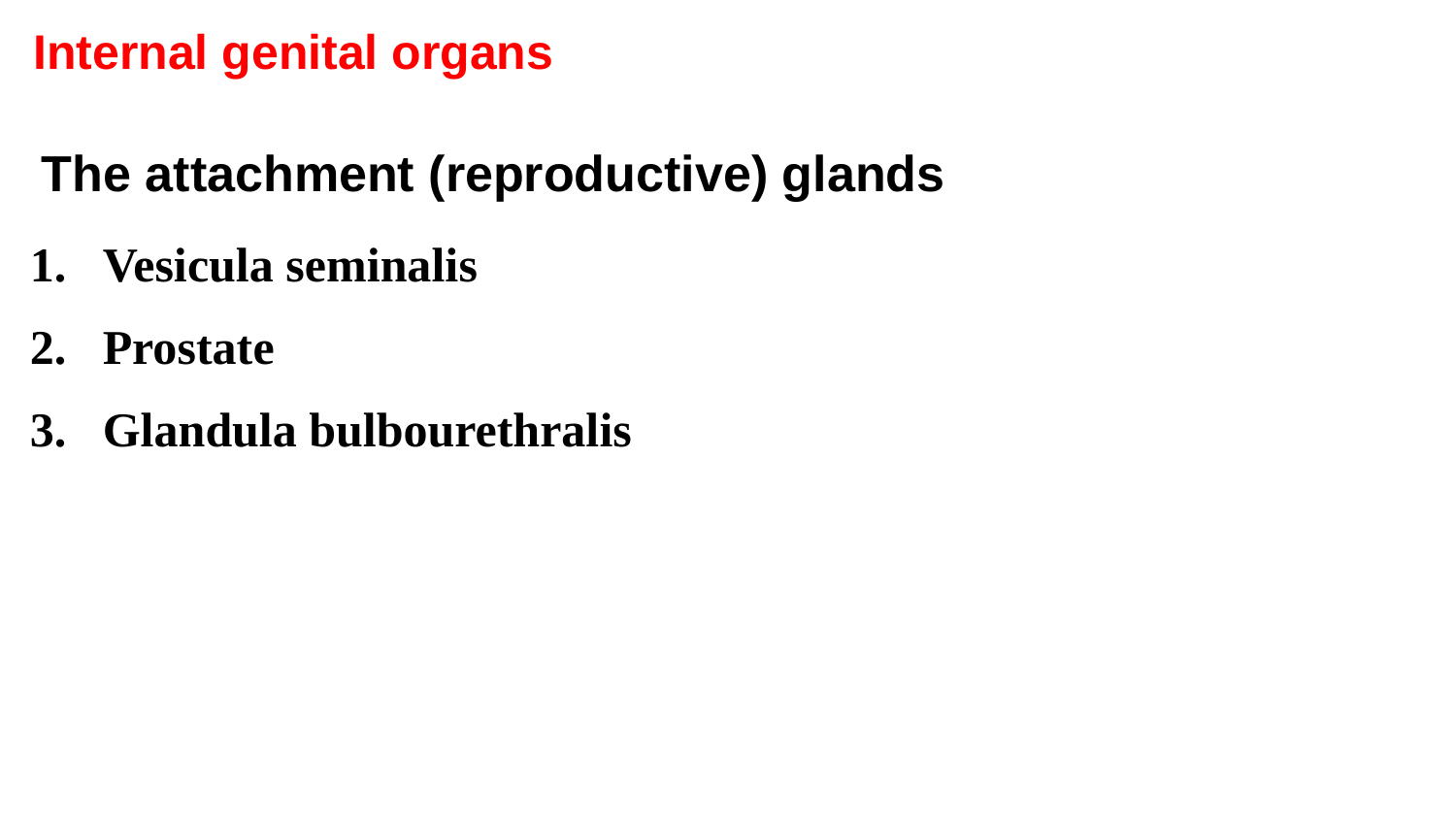

Internal genital organs
The attachment (reproductive) glands
Vesicula seminalis
Prostate
Glandula bulbourethralis